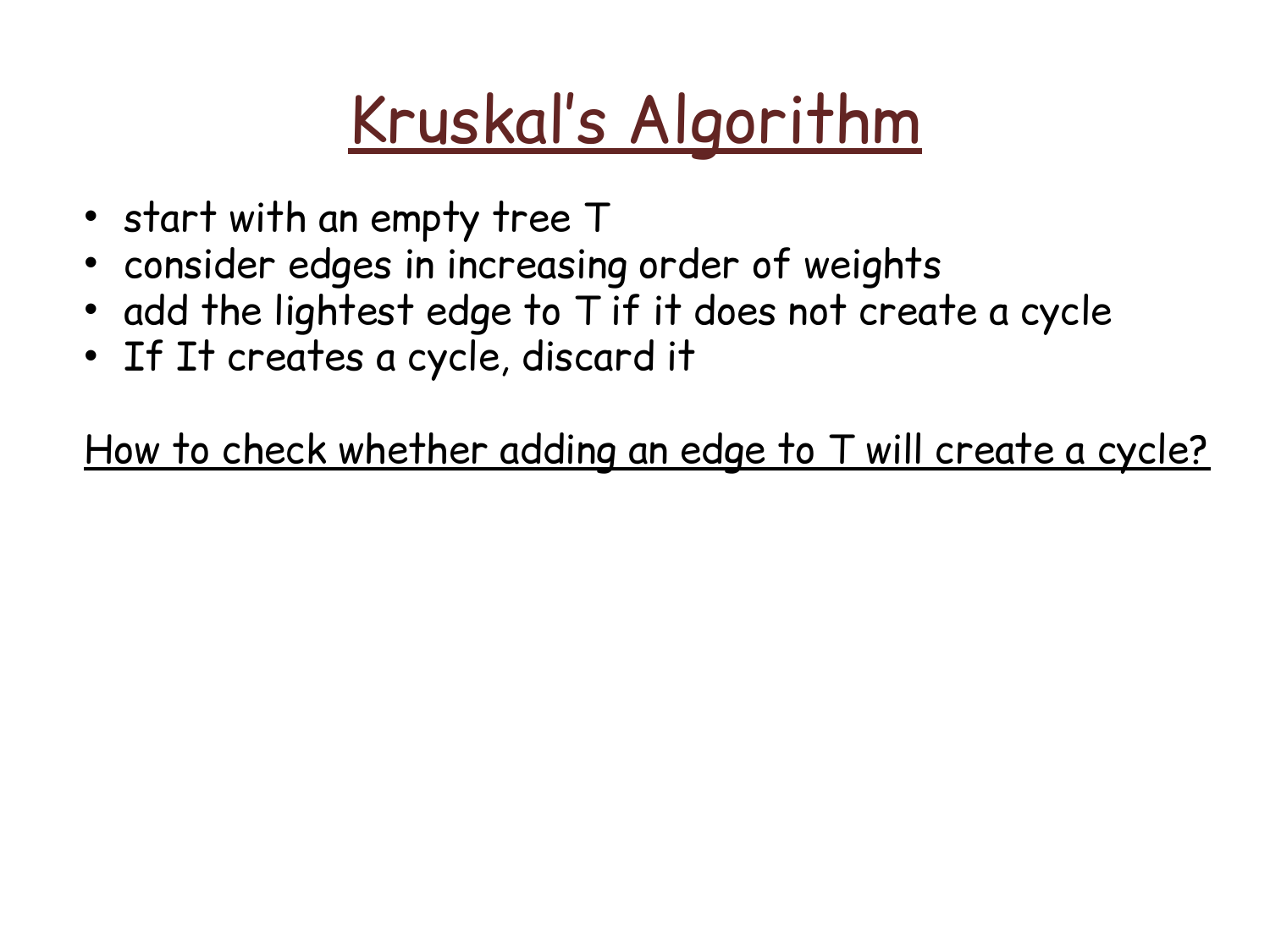

Kruskal’s Algorithm

start with an empty tree T
consider edges in increasing order of weights
add the lightest edge to T if it does not create a cycle
If It creates a cycle, discard it

How to check whether adding an edge to T will create a cycle?